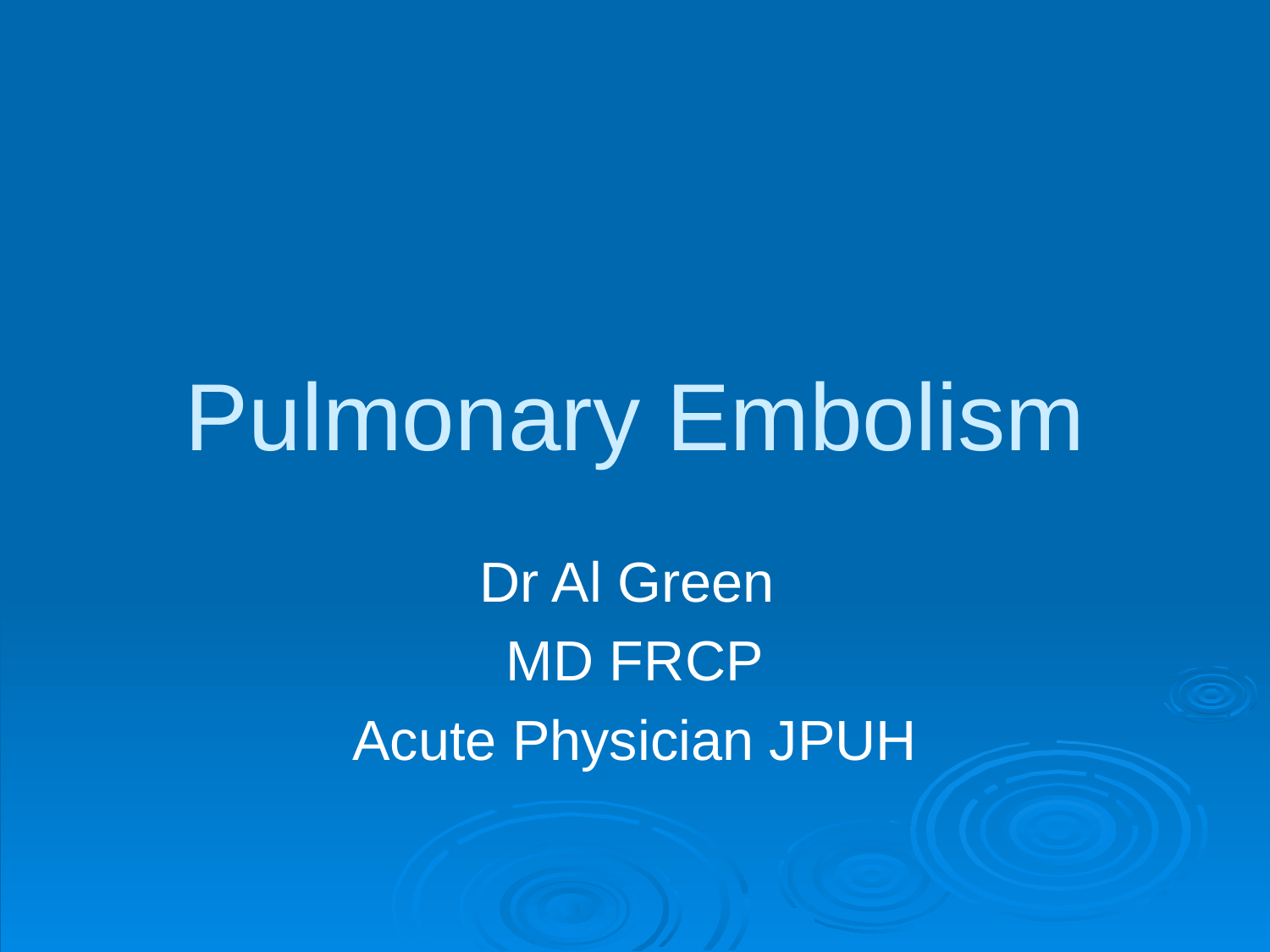

# Pulmonary Embolism
Dr Al Green
MD FRCP
Acute Physician JPUH